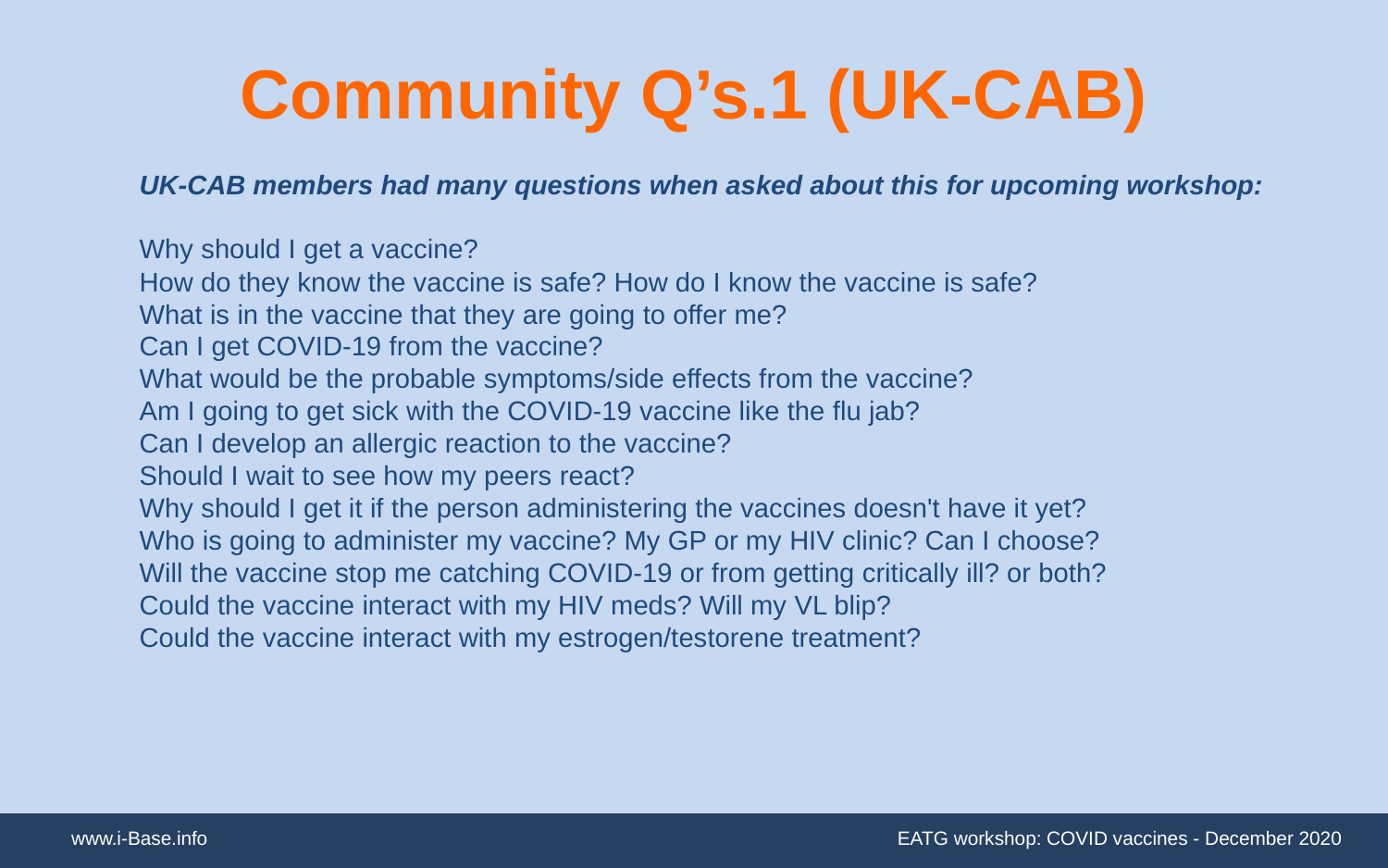

# Community Q’s.1 (UK-CAB)
UK-CAB members had many questions when asked about this for upcoming workshop:

Why should I get a vaccine?
How do they know the vaccine is safe? How do I know the vaccine is safe?
What is in the vaccine that they are going to offer me?
Can I get COVID-19 from the vaccine?
What would be the probable symptoms/side effects from the vaccine?
Am I going to get sick with the COVID-19 vaccine like the flu jab?
Can I develop an allergic reaction to the vaccine?
Should I wait to see how my peers react?
Why should I get it if the person administering the vaccines doesn't have it yet?
Who is going to administer my vaccine? My GP or my HIV clinic? Can I choose?
Will the vaccine stop me catching COVID-19 or from getting critically ill? or both?
Could the vaccine interact with my HIV meds? Will my VL blip?
Could the vaccine interact with my estrogen/testorene treatment?